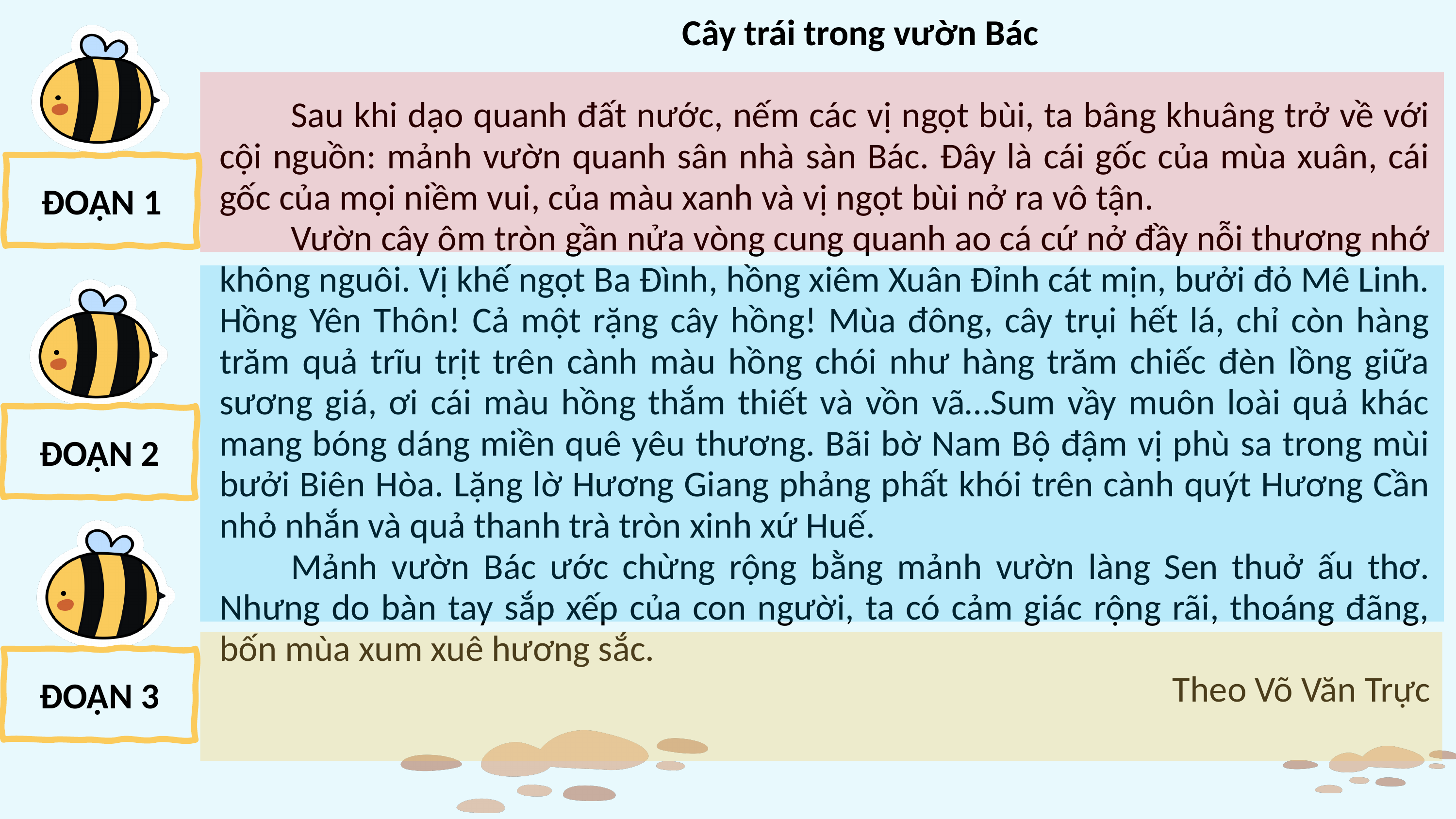

Cây trái trong vườn Bác

Sau khi dạo quanh đất nước, nếm các vị ngọt bùi, ta bâng khuâng trở về với cội nguồn: mảnh vườn quanh sân nhà sàn Bác. Đây là cái gốc của mùa xuân, cái gốc của mọi niềm vui, của màu xanh và vị ngọt bùi nở ra vô tận.
Vườn cây ôm tròn gần nửa vòng cung quanh ao cá cứ nở đầy nỗi thương nhớ không nguôi. Vị khế ngọt Ba Đình, hồng xiêm Xuân Đỉnh cát mịn, bưởi đỏ Mê Linh. Hồng Yên Thôn! Cả một rặng cây hồng! Mùa đông, cây trụi hết lá, chỉ còn hàng trăm quả trĩu trịt trên cành màu hồng chói như hàng trăm chiếc đèn lồng giữa sương giá, ơi cái màu hồng thắm thiết và vồn vã…Sum vầy muôn loài quả khác mang bóng dáng miền quê yêu thương. Bãi bờ Nam Bộ đậm vị phù sa trong mùi bưởi Biên Hòa. Lặng lờ Hương Giang phảng phất khói trên cành quýt Hương Cần nhỏ nhắn và quả thanh trà tròn xinh xứ Huế.
Mảnh vườn Bác ước chừng rộng bằng mảnh vườn làng Sen thuở ấu thơ. Nhưng do bàn tay sắp xếp của con người, ta có cảm giác rộng rãi, thoáng đãng, bốn mùa xum xuê hương sắc.
Theo Võ Văn Trực

ĐOẠN 1

ĐOẠN 2

ĐOẠN 3